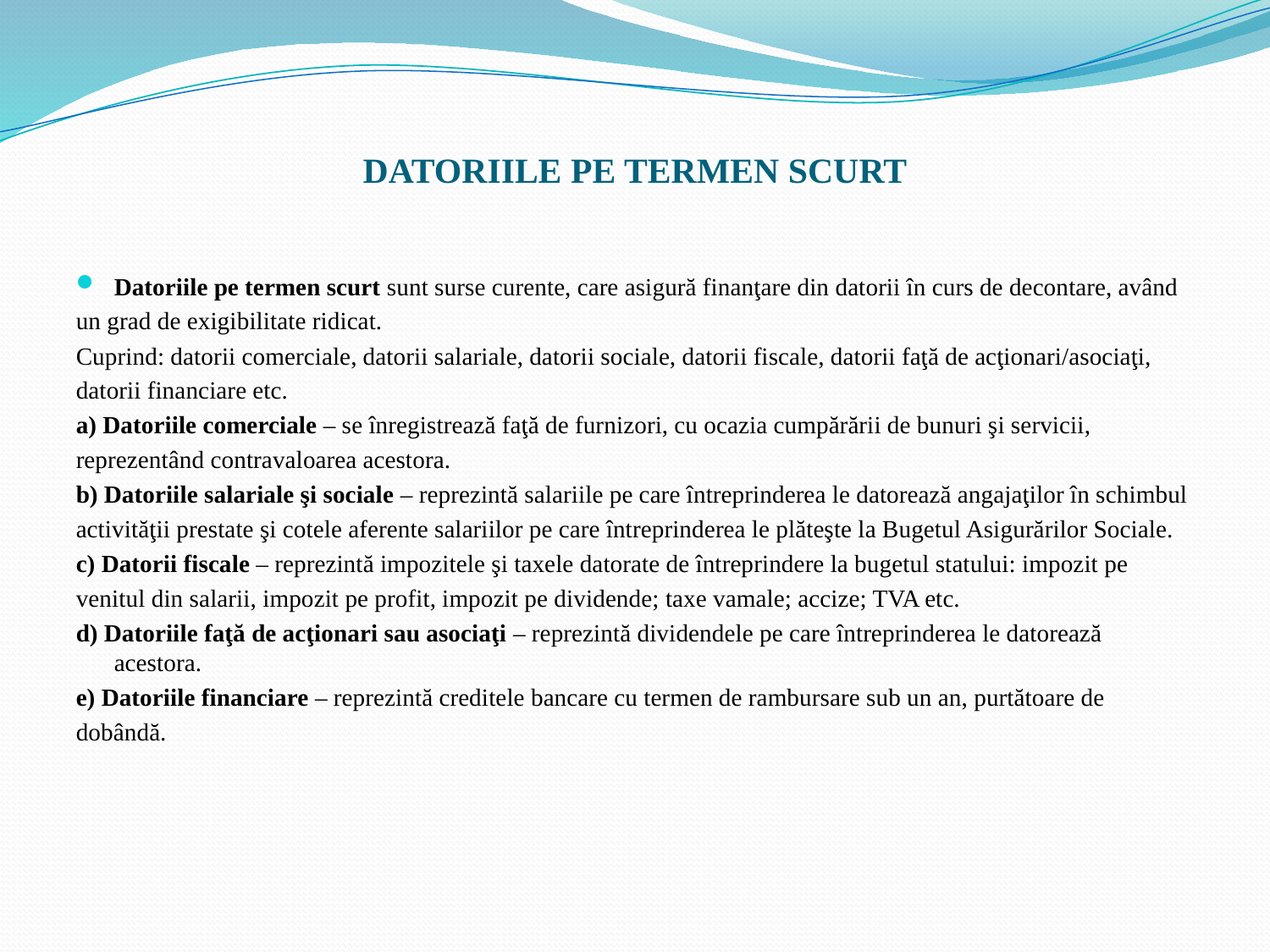

# DATORIILE PE TERMEN SCURT
Datoriile pe termen scurt sunt surse curente, care asigură finanţare din datorii în curs de decontare, având
un grad de exigibilitate ridicat.
Cuprind: datorii comerciale, datorii salariale, datorii sociale, datorii fiscale, datorii faţă de acţionari/asociaţi,
datorii financiare etc.
a) Datoriile comerciale – se înregistrează faţă de furnizori, cu ocazia cumpărării de bunuri şi servicii,
reprezentând contravaloarea acestora.
b) Datoriile salariale şi sociale – reprezintă salariile pe care întreprinderea le datorează angajaţilor în schimbul
activităţii prestate şi cotele aferente salariilor pe care întreprinderea le plăteşte la Bugetul Asigurărilor Sociale.
c) Datorii fiscale – reprezintă impozitele şi taxele datorate de întreprindere la bugetul statului: impozit pe
venitul din salarii, impozit pe profit, impozit pe dividende; taxe vamale; accize; TVA etc.
d) Datoriile faţă de acţionari sau asociaţi – reprezintă dividendele pe care întreprinderea le datorează acestora.
e) Datoriile financiare – reprezintă creditele bancare cu termen de rambursare sub un an, purtătoare de
dobândă.